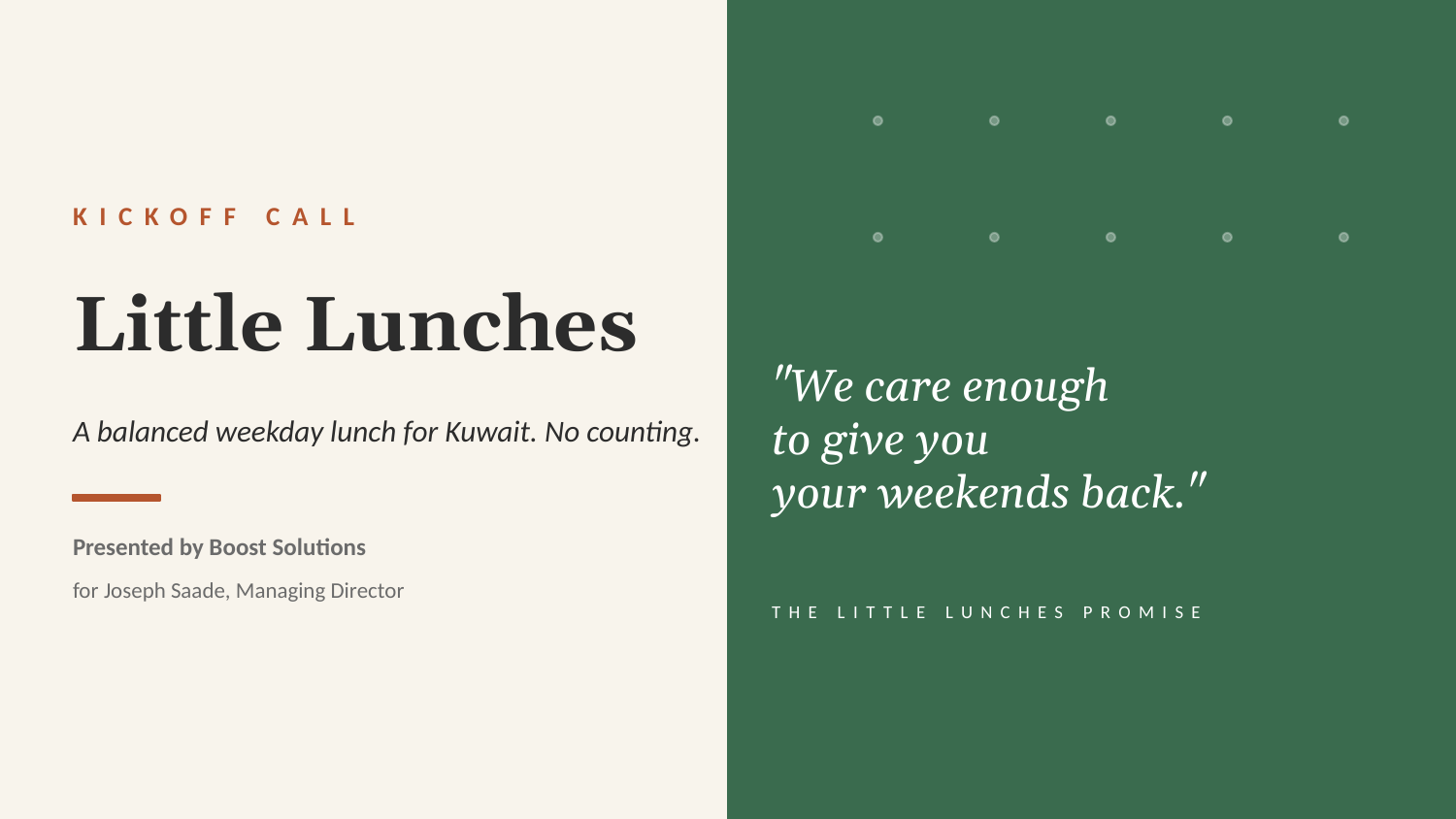

KICKOFF CALL

Little Lunches
"We care enough
to give you
your weekends back."
A balanced weekday lunch for Kuwait. No counting.

Presented by Boost Solutions
for Joseph Saade, Managing Director
THE LITTLE LUNCHES PROMISE